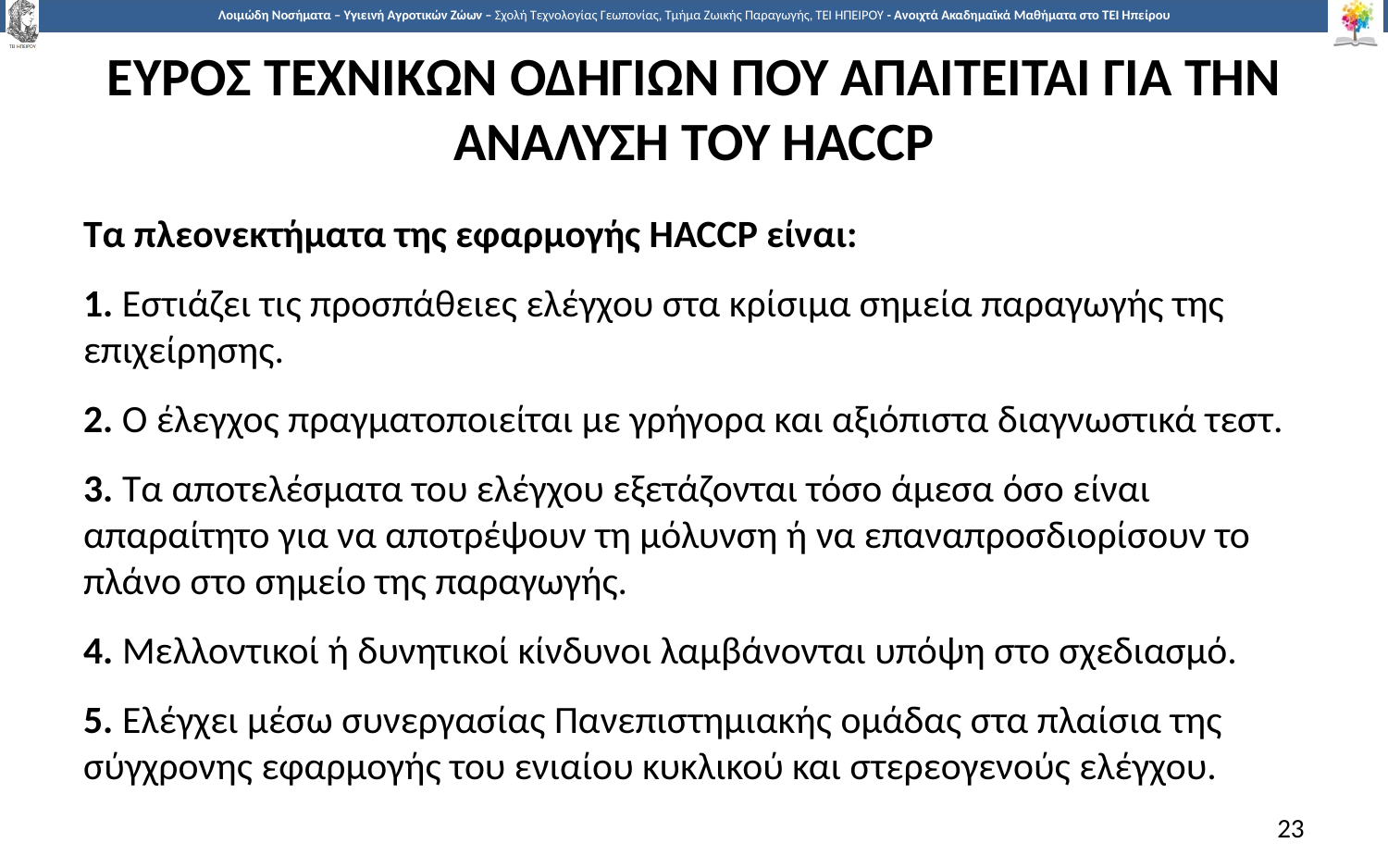

# ΕΥΡΟΣ ΤΕΧΝΙΚΩΝ ΟΔΗΓΙΩΝ ΠΟΥ ΑΠΑΙΤΕΙΤΑΙ ΓΙΑ ΤΗΝ ΑΝΑΛΥΣΗ ΤΟΥ HACCP
Τα πλεονεκτήματα της εφαρμογής HACCP είναι:
1. Εστιάζει τις προσπάθειες ελέγχου στα κρίσιμα σημεία παραγωγής της επιχείρησης.
2. Ο έλεγχος πραγματοποιείται με γρήγορα και αξιόπιστα διαγνωστικά τεστ.
3. Τα αποτελέσματα του ελέγχου εξετάζονται τόσο άμεσα όσο είναι απαραίτητο για να αποτρέψουν τη μόλυνση ή να επαναπροσδιορίσουν το πλάνο στο σημείο της παραγωγής.
4. Μελλοντικοί ή δυνητικοί κίνδυνοι λαμβάνονται υπόψη στο σχεδιασμό.
5. Ελέγχει μέσω συνεργασίας Πανεπιστημιακής ομάδας στα πλαίσια της σύγχρονης εφαρμογής του ενιαίου κυκλικού και στερεογενούς ελέγχου.
23